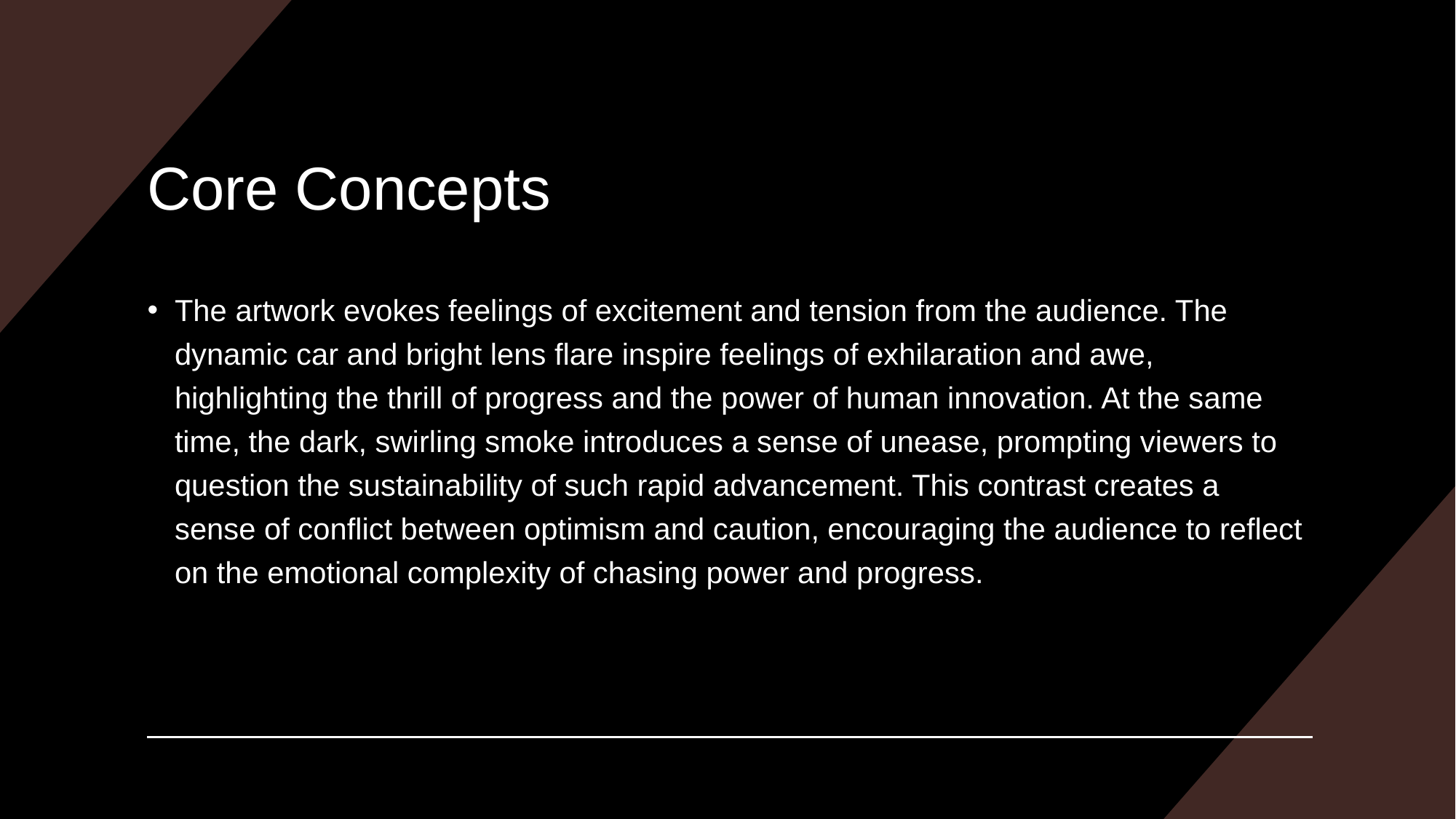

# Core Concepts
The artwork evokes feelings of excitement and tension from the audience. The dynamic car and bright lens flare inspire feelings of exhilaration and awe, highlighting the thrill of progress and the power of human innovation. At the same time, the dark, swirling smoke introduces a sense of unease, prompting viewers to question the sustainability of such rapid advancement. This contrast creates a sense of conflict between optimism and caution, encouraging the audience to reflect on the emotional complexity of chasing power and progress.